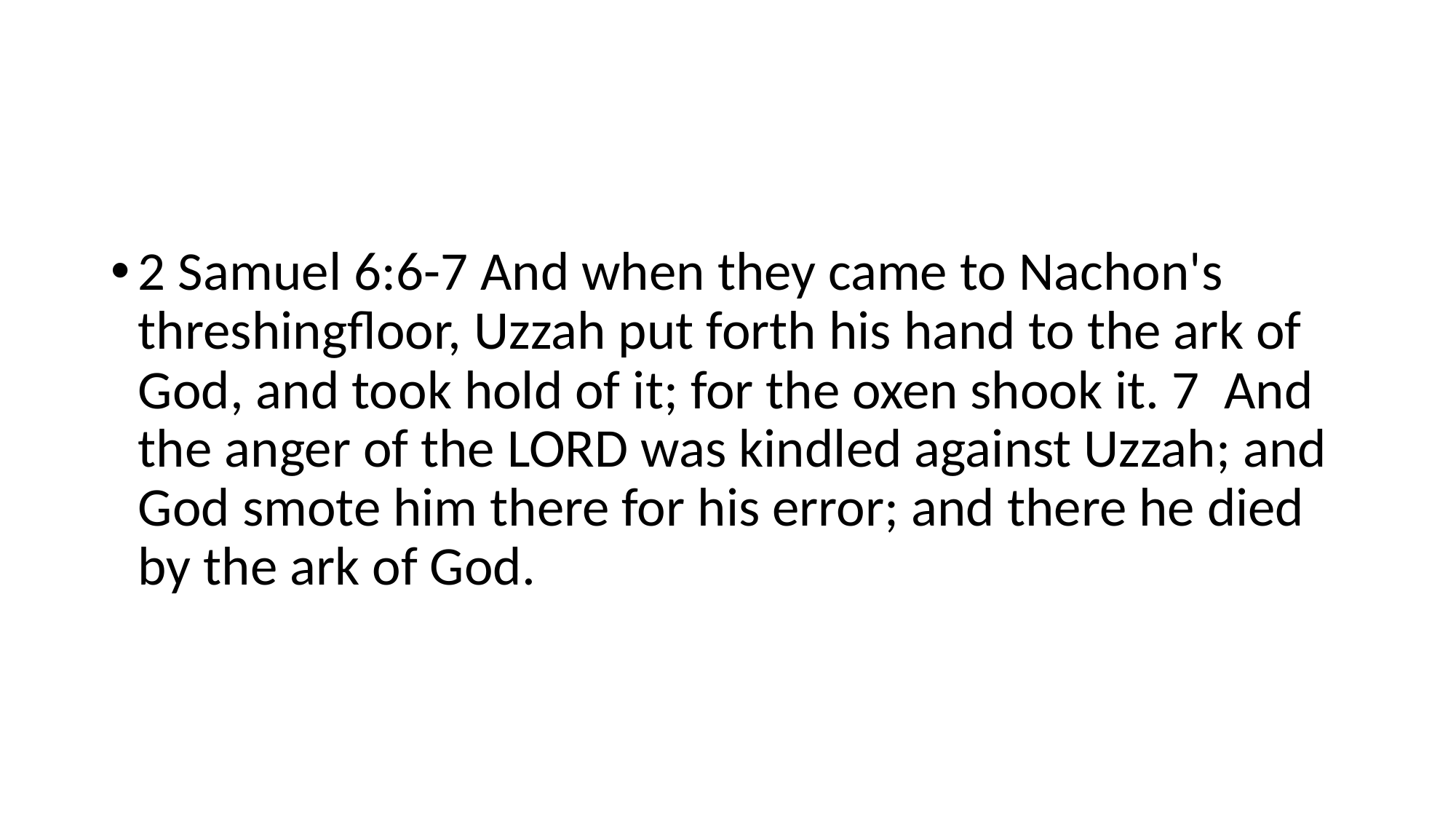

2 Samuel 6:6-7 And when they came to Nachon's threshingfloor, Uzzah put forth his hand to the ark of God, and took hold of it; for the oxen shook it. 7  And the anger of the LORD was kindled against Uzzah; and God smote him there for his error; and there he died by the ark of God.